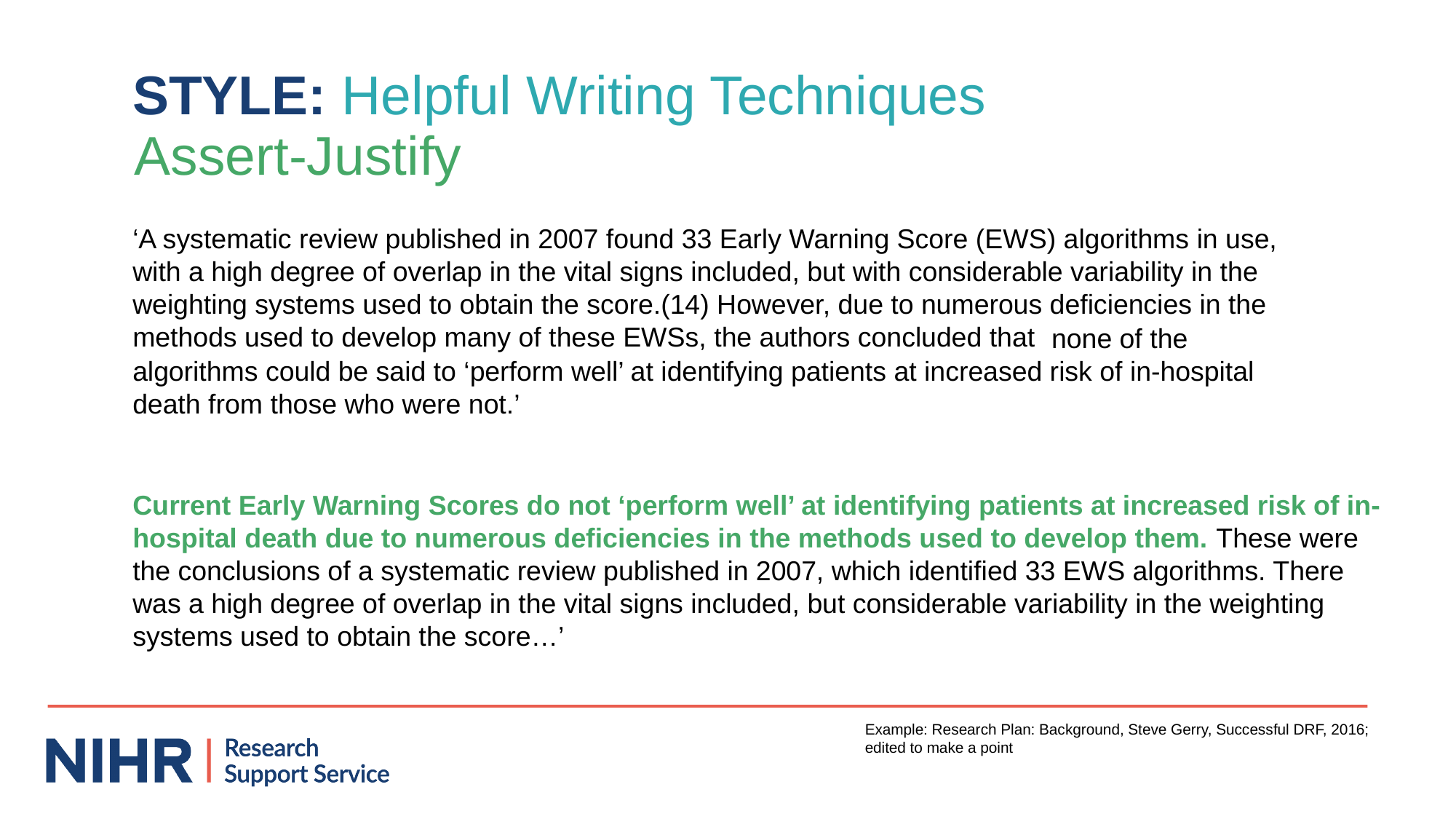

STYLE: Helpful Writing Techniques
Assert-Justify
‘A systematic review published in 2007 found 33 Early Warning Score (EWS) algorithms in use, with a high degree of overlap in the vital signs included, but with considerable variability in the weighting systems used to obtain the score.(14) However, due to numerous deficiencies in the methods used to develop many of these EWSs, the authors concluded that

								      none of the algorithms could be said to ‘perform well’ at identifying patients at increased risk of in-hospital death from those who were not.’
Current Early Warning Scores do not ‘perform well’ at identifying patients at increased risk of in-hospital death due to numerous deficiencies in the methods used to develop them. These were the conclusions of a systematic review published in 2007, which identified 33 EWS algorithms. There was a high degree of overlap in the vital signs included, but considerable variability in the weighting systems used to obtain the score…’
Example: Research Plan: Background, Steve Gerry, Successful DRF, 2016; edited to make a point